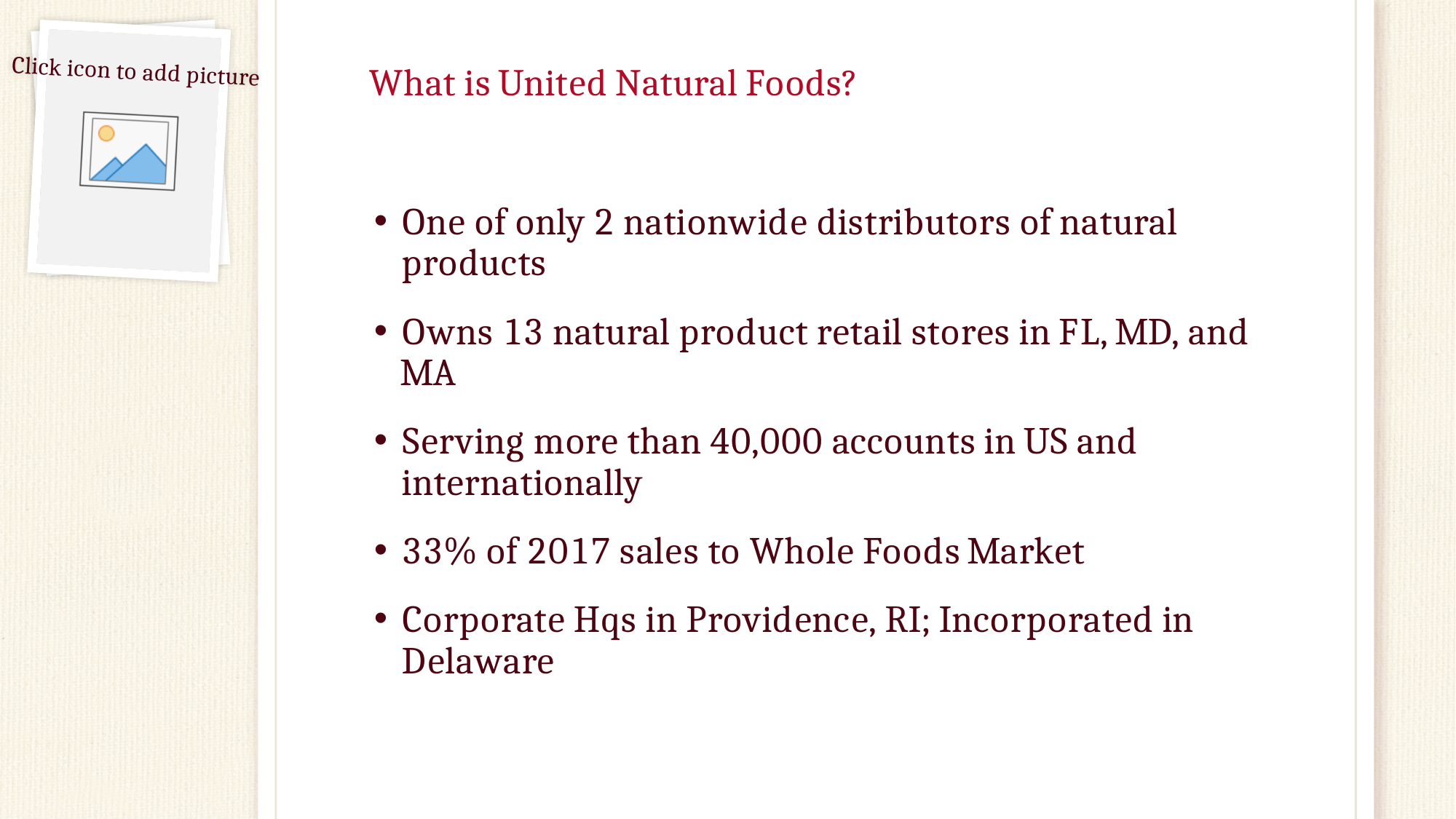

# What is United Natural Foods?
One of only 2 nationwide distributors of natural products
Owns 13 natural product retail stores in FL, MD, and MA
Serving more than 40,000 accounts in US and internationally
33% of 2017 sales to Whole Foods Market
Corporate Hqs in Providence, RI; Incorporated in Delaware